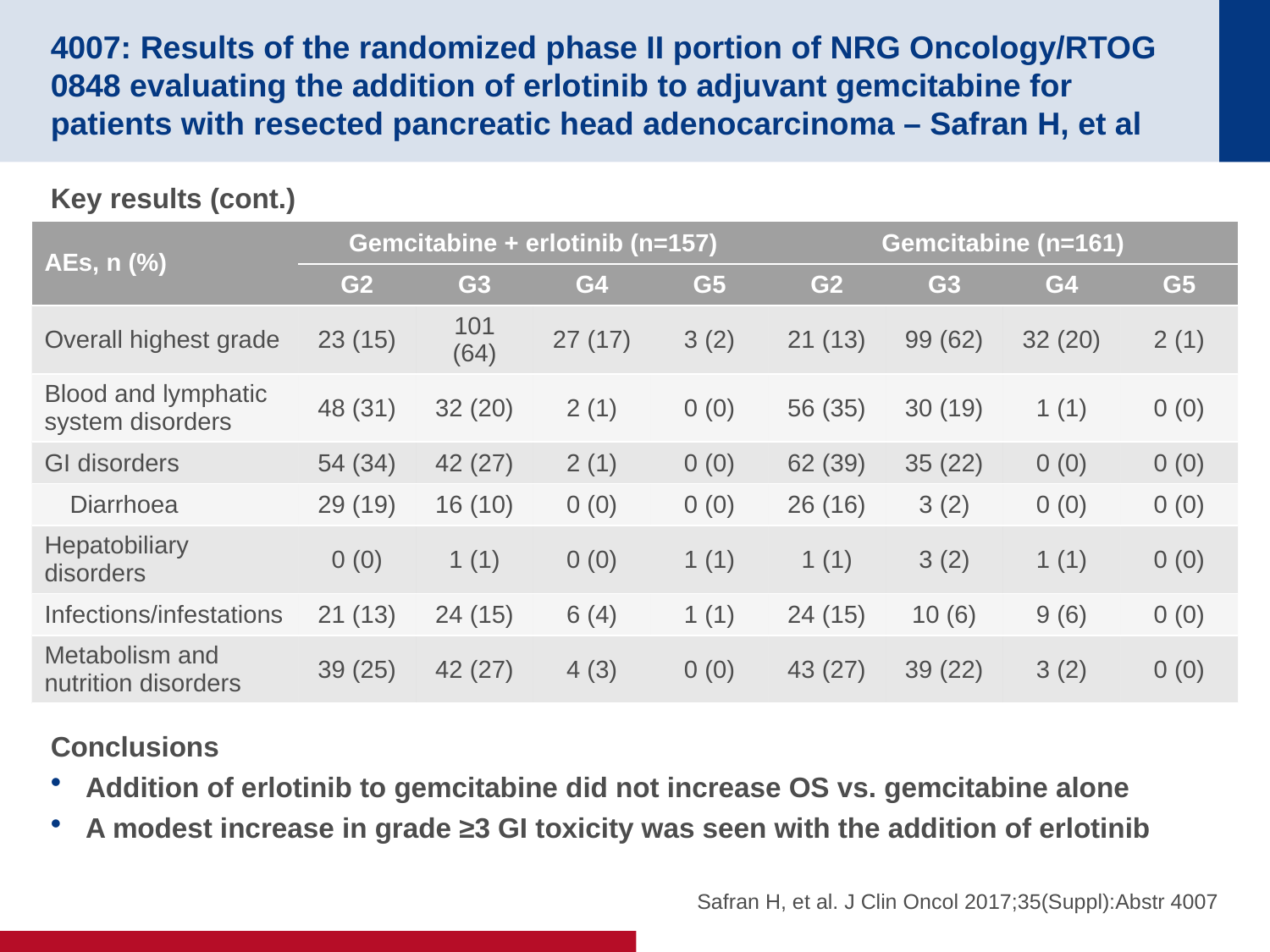

# 4007: Results of the randomized phase II portion of NRG Oncology/RTOG 0848 evaluating the addition of erlotinib to adjuvant gemcitabine for patients with resected pancreatic head adenocarcinoma – Safran H, et al
Key results (cont.)
| AEs, n (%) | Gemcitabine + erlotinib (n=157) |  |  |  | Gemcitabine (n=161) |  |  |  |
| --- | --- | --- | --- | --- | --- | --- | --- | --- |
|  | G2 | G3 | G4 | G5 | G2 | G3 | G4 | G5 |
| Overall highest grade | 23 (15) | 101 (64) | 27 (17) | 3 (2) | 21 (13) | 99 (62) | 32 (20) | 2 (1) |
| Blood and lymphatic system disorders | 48 (31) | 32 (20) | 2 (1) | 0 (0) | 56 (35) | 30 (19) | 1 (1) | 0 (0) |
| GI disorders | 54 (34) | 42 (27) | 2 (1) | 0 (0) | 62 (39) | 35 (22) | 0 (0) | 0 (0) |
| Diarrhoea | 29 (19) | 16 (10) | 0 (0) | 0 (0) | 26 (16) | 3 (2) | 0 (0) | 0 (0) |
| Hepatobiliary disorders | 0 (0) | 1 (1) | 0 (0) | 1 (1) | 1 (1) | 3 (2) | 1 (1) | 0 (0) |
| Infections/infestations | 21 (13) | 24 (15) | 6 (4) | 1 (1) | 24 (15) | 10 (6) | 9 (6) | 0 (0) |
| Metabolism and nutrition disorders | 39 (25) | 42 (27) | 4 (3) | 0 (0) | 43 (27) | 39 (22) | 3 (2) | 0 (0) |
Conclusions
Addition of erlotinib to gemcitabine did not increase OS vs. gemcitabine alone
A modest increase in grade ≥3 GI toxicity was seen with the addition of erlotinib
Safran H, et al. J Clin Oncol 2017;35(Suppl):Abstr 4007